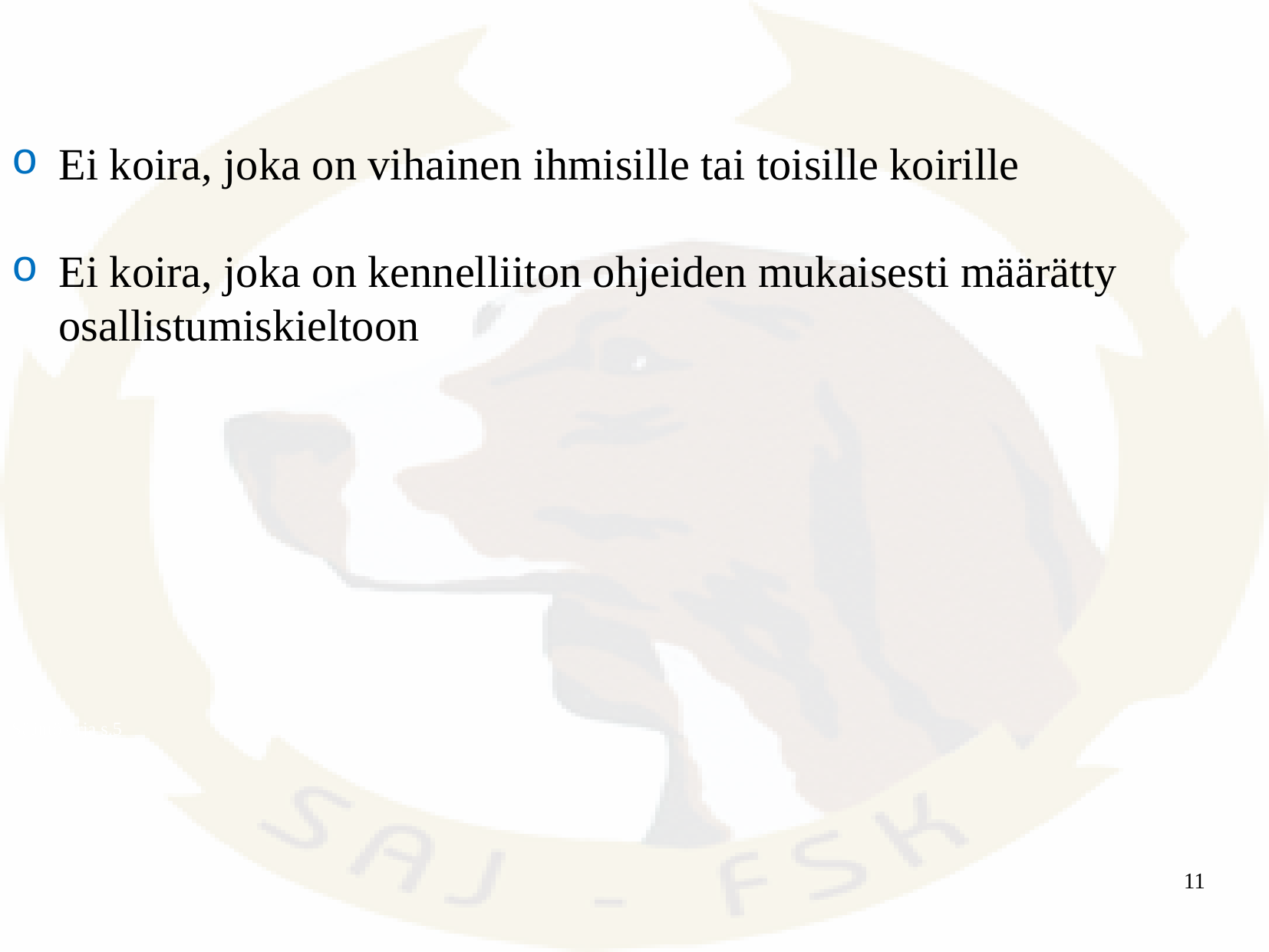

Ei koira, joka on vihainen ihmisille tai toisille koirille

Ei koira, joka on kennelliiton ohjeiden mukaisesti määrätty osallistumiskieltoon

Sääntökirja s.5
11